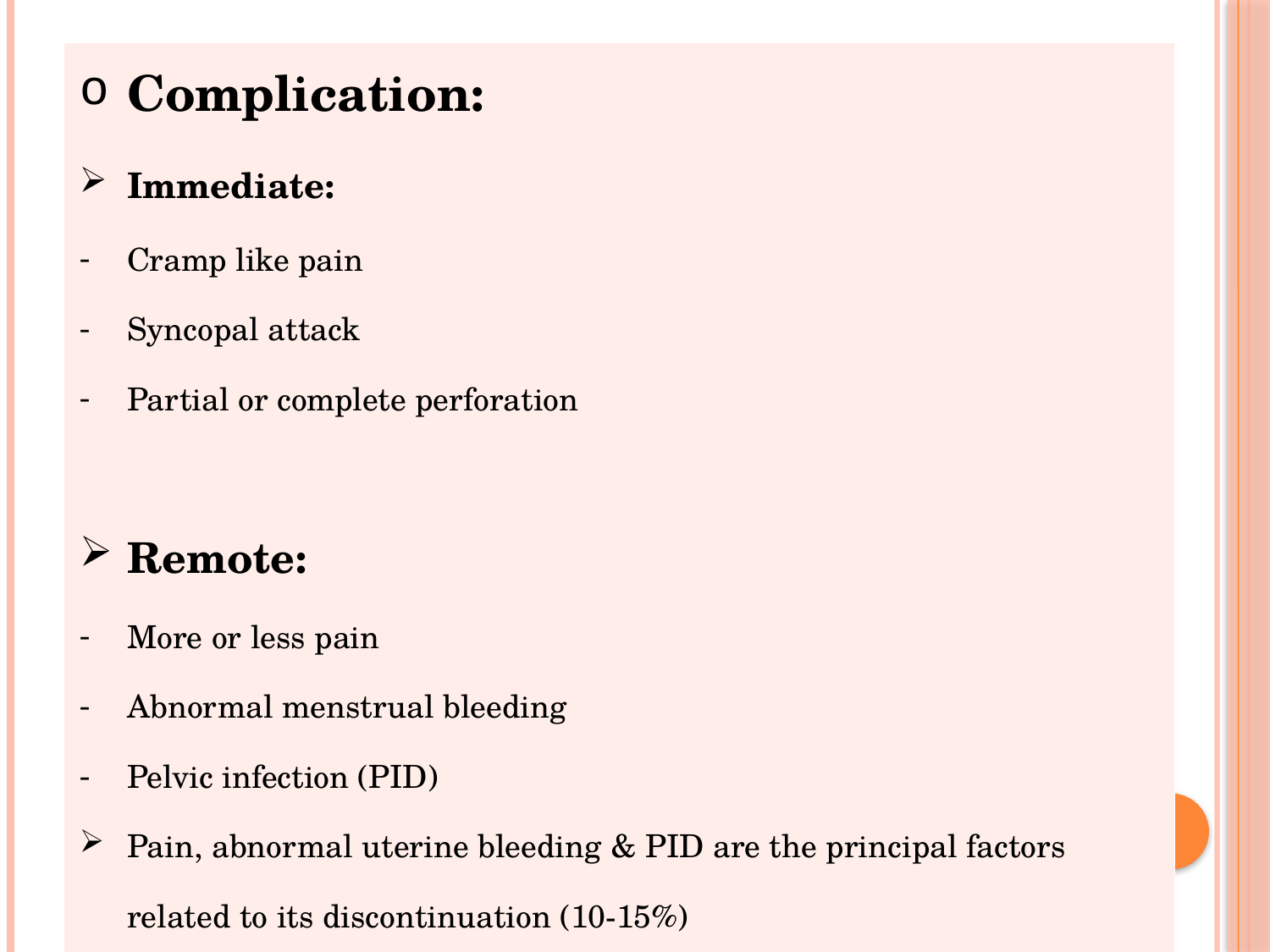

| Complication: Immediate: Cramp like pain Syncopal attack Partial or complete perforation   Remote: More or less pain Abnormal menstrual bleeding Pelvic infection (PID) Pain, abnormal uterine bleeding & PID are the principal factors related to its discontinuation (10-15%) Spontaneous expulsion (5%) Perforation of the uterus (1in 1000) |
| --- |